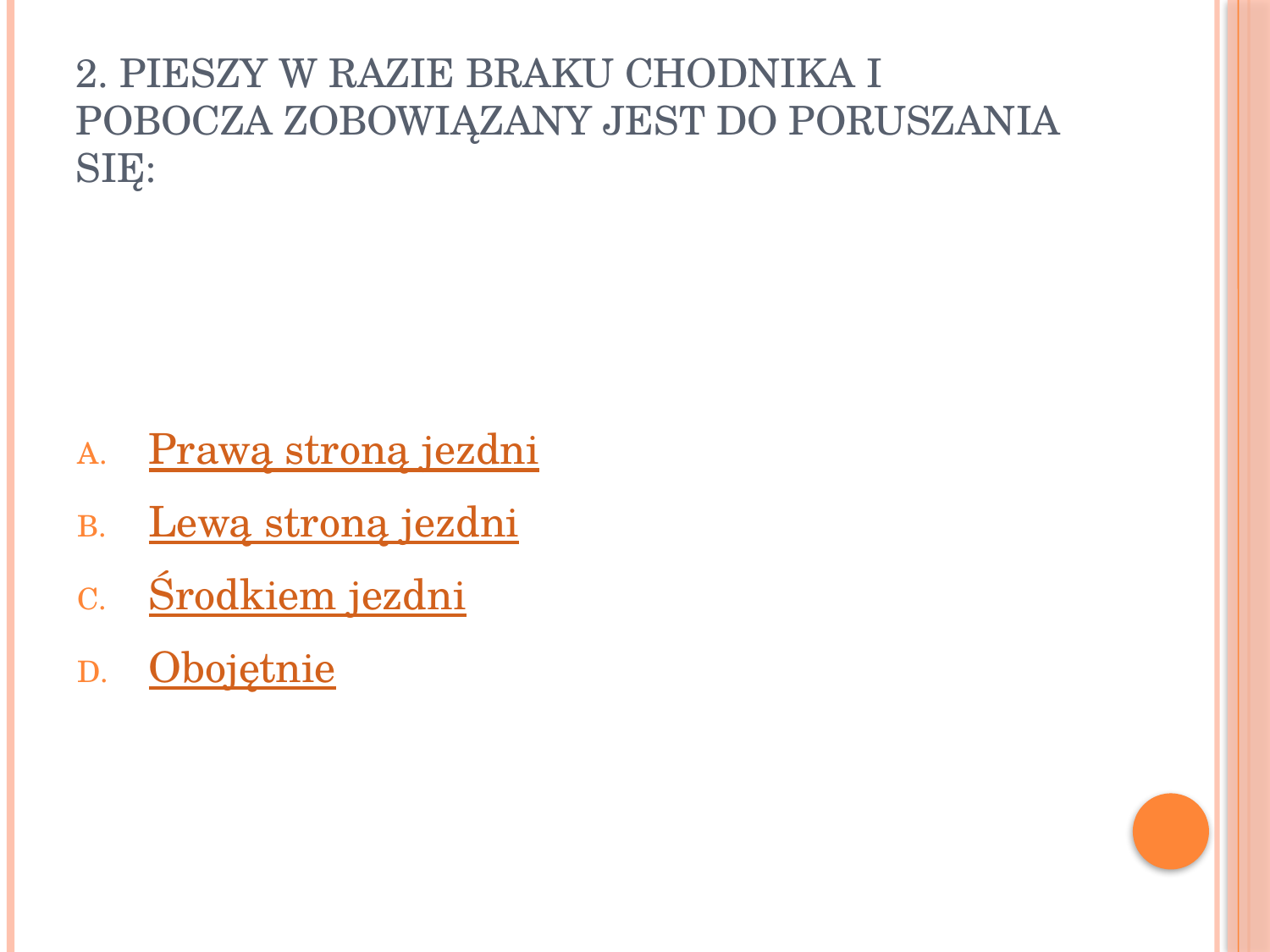

# 2. Pieszy w razie braku chodnika i pobocza zobowiązany jest do poruszania się:
Prawą stroną jezdni
Lewą stroną jezdni
Środkiem jezdni
Obojętnie